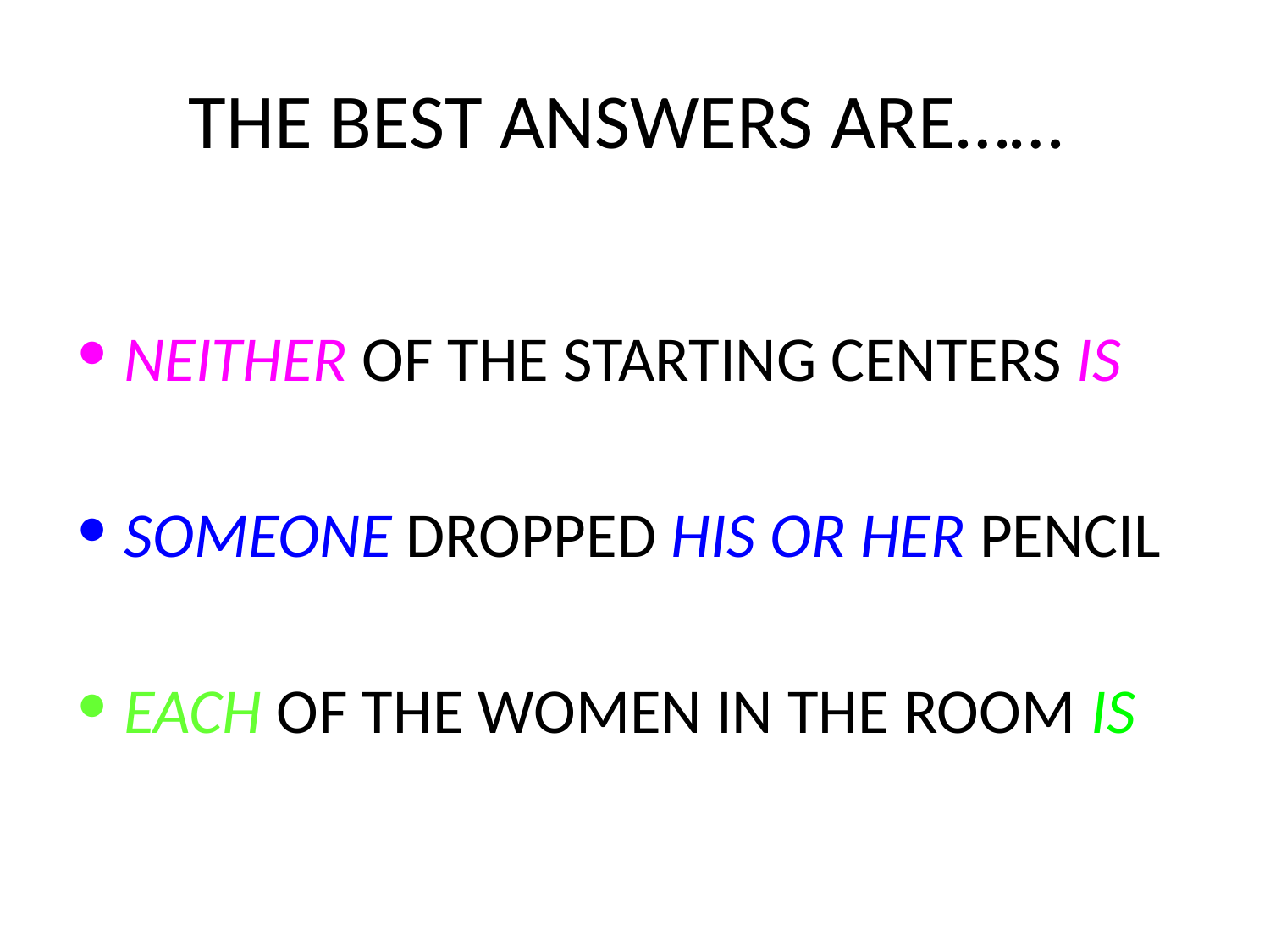

# THE BEST ANSWERS ARE……

NEITHER OF THE STARTING CENTERS IS

SOMEONE DROPPED HIS OR HER PENCIL

EACH OF THE WOMEN IN THE ROOM IS